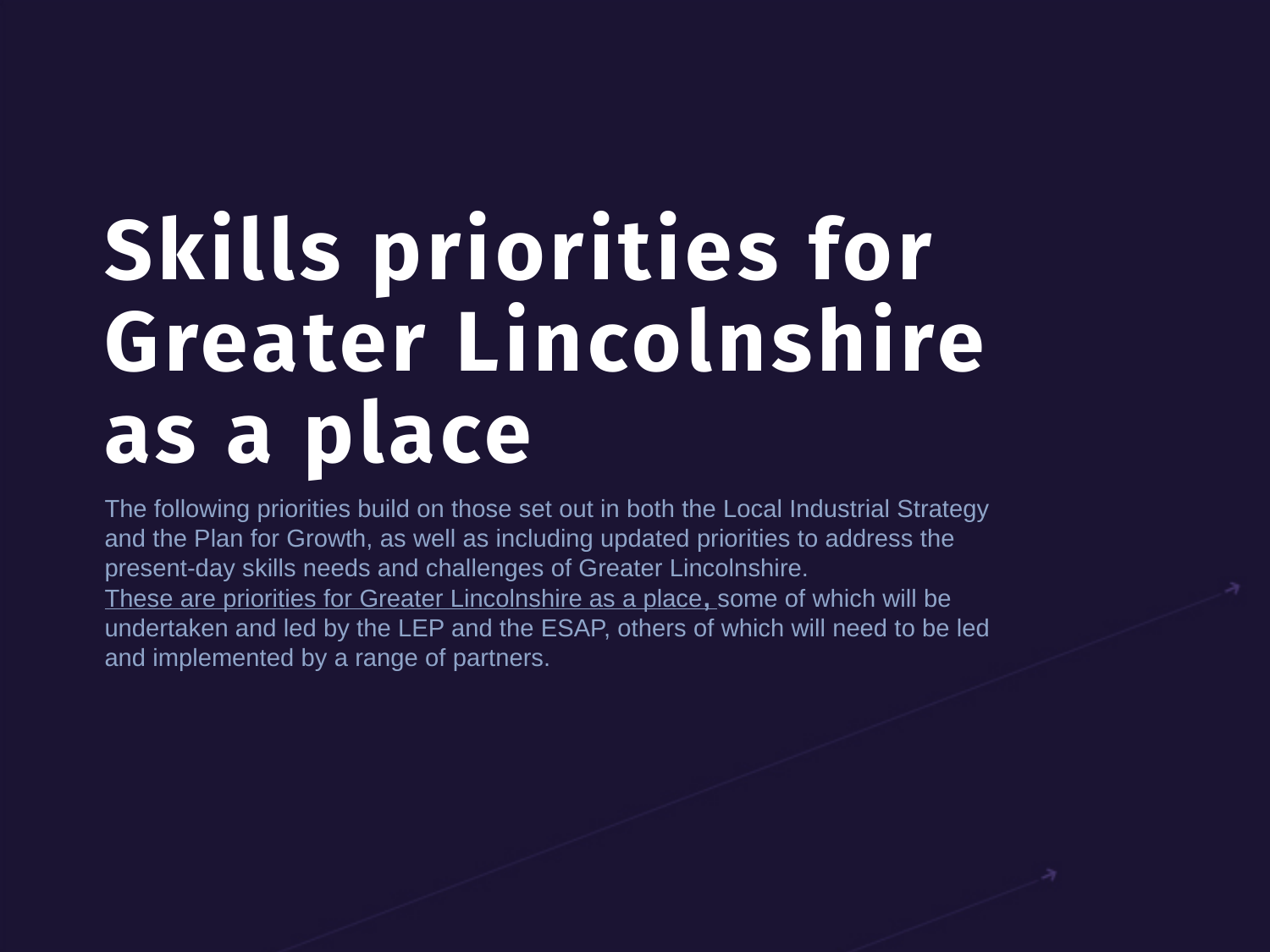

# Skills priorities for Greater Lincolnshire as a place
The following priorities build on those set out in both the Local Industrial Strategy and the Plan for Growth, as well as including updated priorities to address the present-day skills needs and challenges of Greater Lincolnshire.
These are priorities for Greater Lincolnshire as a place, some of which will be undertaken and led by the LEP and the ESAP, others of which will need to be led and implemented by a range of partners.